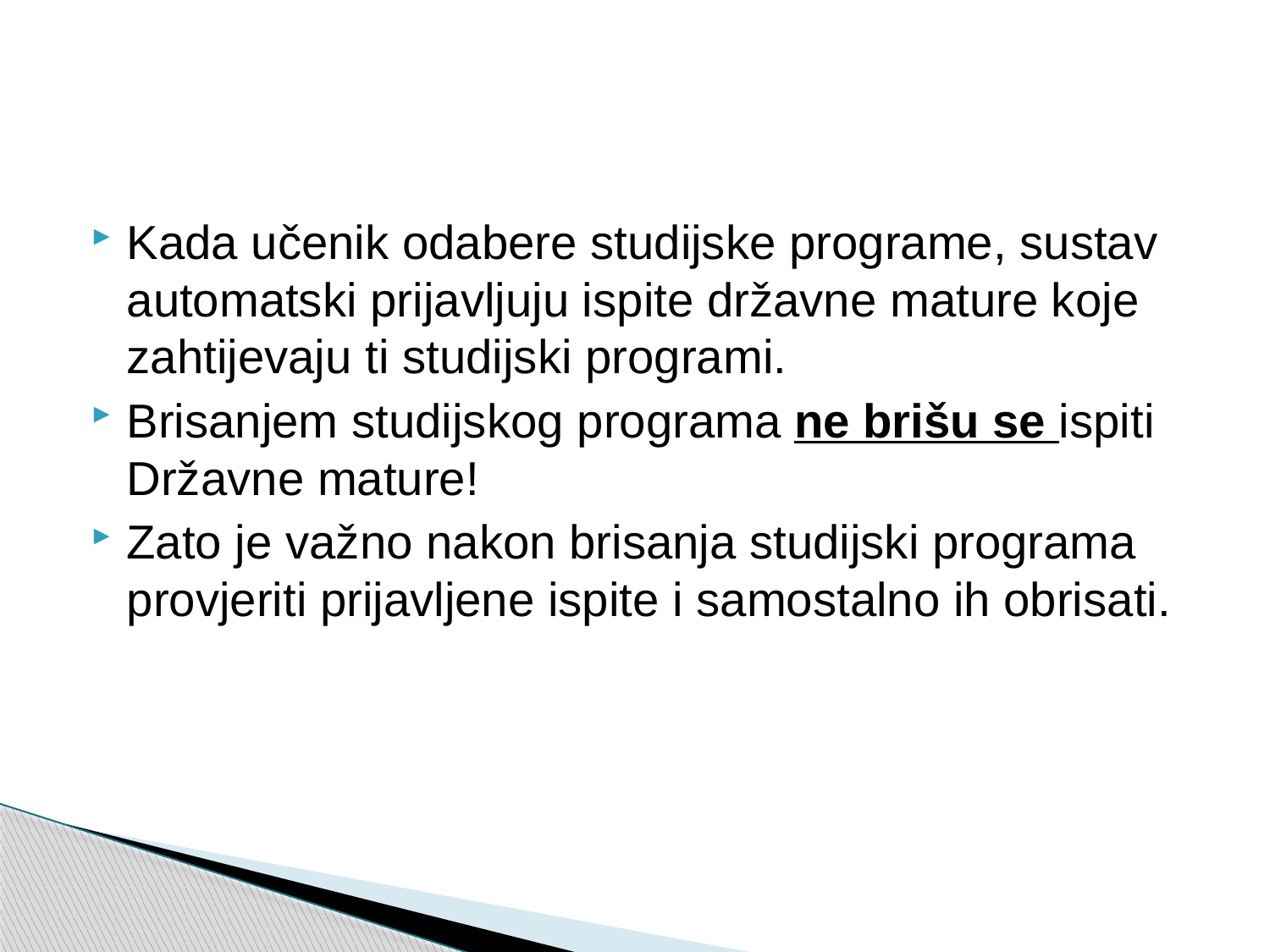

#
Kada učenik odabere studijske programe, sustav automatski prijavljuju ispite državne mature koje zahtijevaju ti studijski programi.
Brisanjem studijskog programa ne brišu se ispiti Državne mature!
Zato je važno nakon brisanja studijski programa provjeriti prijavljene ispite i samostalno ih obrisati.